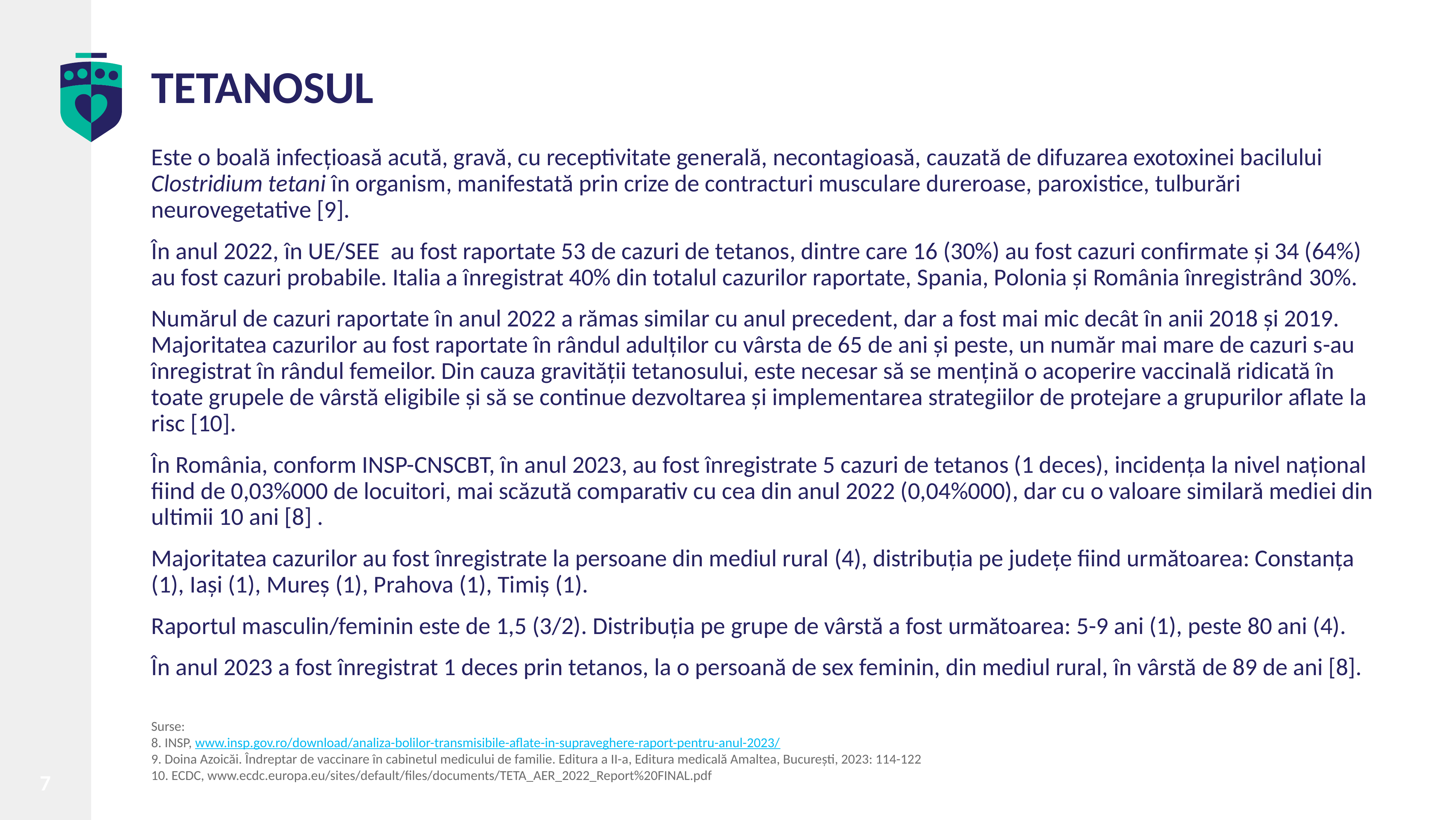

# TETANOSUL
Este o boală infecțioasă acută, gravă, cu receptivitate generală, necontagioasă, cauzată de difuzarea exotoxinei bacilului Clostridium tetani în organism, manifestată prin crize de contracturi musculare dureroase, paroxistice, tulburări neurovegetative [9].
În anul 2022, în UE/SEE  au fost raportate 53 de cazuri de tetanos, dintre care 16 (30%) au fost cazuri confirmate și 34 (64%) au fost cazuri probabile. Italia a înregistrat 40% din totalul cazurilor raportate, Spania, Polonia și România înregistrând 30%.
Numărul de cazuri raportate în anul 2022 a rămas similar cu anul precedent, dar a fost mai mic decât în anii 2018 și 2019. Majoritatea cazurilor au fost raportate în rândul adulților cu vârsta de 65 de ani și peste, un număr mai mare de cazuri s-au înregistrat în rândul femeilor. Din cauza gravității tetanosului, este necesar să se mențină o acoperire vaccinală ridicată în toate grupele de vârstă eligibile și să se continue dezvoltarea și implementarea strategiilor de protejare a grupurilor aflate la risc [10].
În România, conform INSP-CNSCBT, în anul 2023, au fost înregistrate 5 cazuri de tetanos (1 deces), incidența la nivel național fiind de 0,03%000 de locuitori, mai scăzută comparativ cu cea din anul 2022 (0,04%000), dar cu o valoare similară mediei din ultimii 10 ani [8] .
Majoritatea cazurilor au fost înregistrate la persoane din mediul rural (4), distribuția pe județe fiind următoarea: Constanța (1), Iași (1), Mureș (1), Prahova (1), Timiș (1).
Raportul masculin/feminin este de 1,5 (3/2). Distribuția pe grupe de vârstă a fost următoarea: 5-9 ani (1), peste 80 ani (4).
În anul 2023 a fost înregistrat 1 deces prin tetanos, la o persoană de sex feminin, din mediul rural, în vârstă de 89 de ani [8].
Surse:
8. INSP, www.insp.gov.ro/download/analiza-bolilor-transmisibile-aflate-in-supraveghere-raport-pentru-anul-2023/
9. Doina Azoicăi. Îndreptar de vaccinare în cabinetul medicului de familie. Editura a II-a, Editura medicală Amaltea, București, 2023: 114-122
10. ECDC, www.ecdc.europa.eu/sites/default/files/documents/TETA_AER_2022_Report%20FINAL.pdf
7